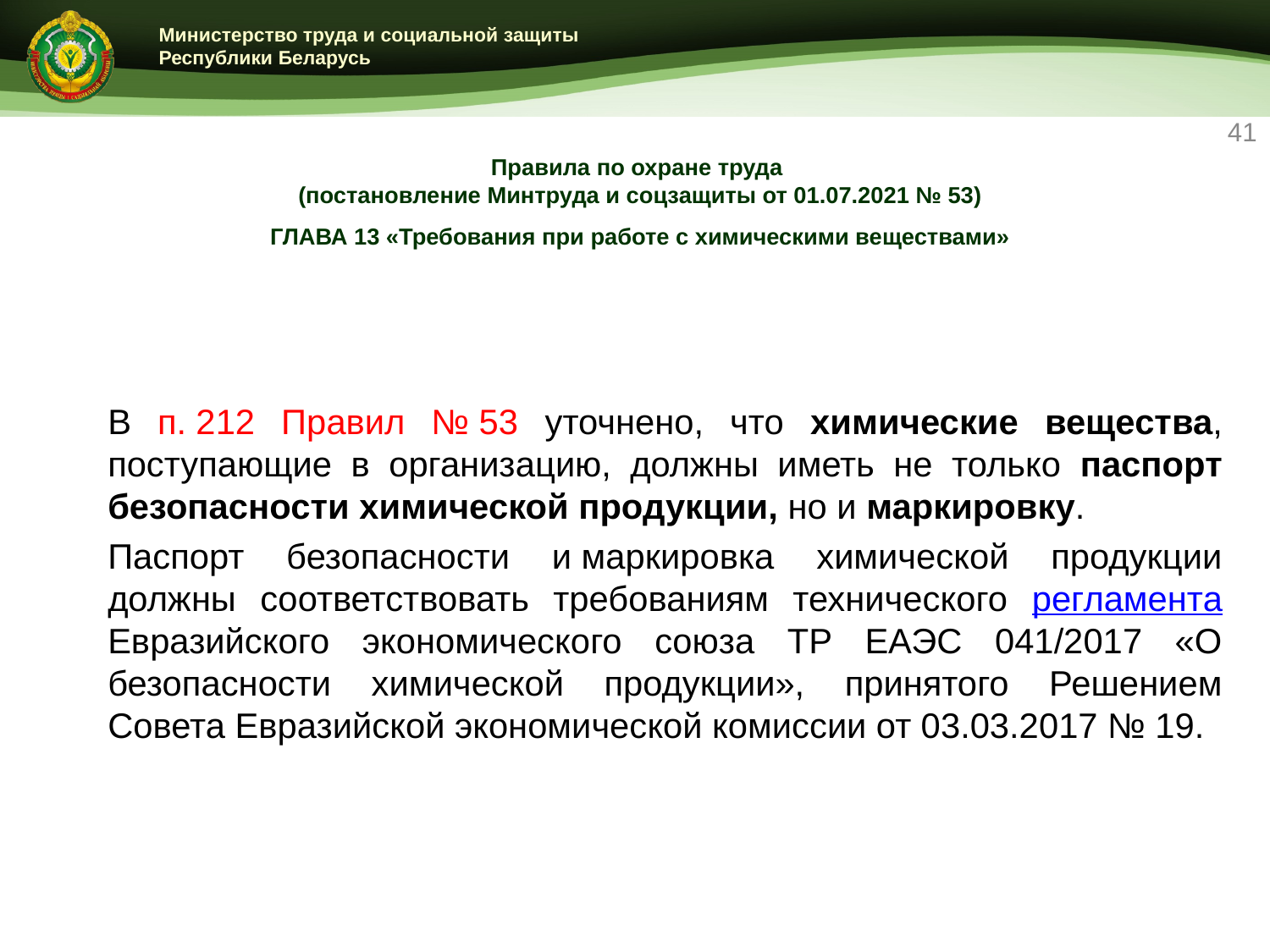

41
# Правила по охране труда (постановление Минтруда и соцзащиты от 01.07.2021 № 53) ГЛАВА 13 «Требования при работе с химическими веществами»

В п. 212 Правил № 53 уточнено, что химические вещества, поступающие в организацию, должны иметь не только паспорт безопасности химической продукции, но и маркировку.
Паспорт безопасности и маркировка химической продукции должны соответствовать требованиям технического регламента Евразийского экономического союза ТР ЕАЭС 041/2017 «О безопасности химической продукции», принятого Решением Совета Евразийской экономической комиссии от 03.03.2017 № 19.